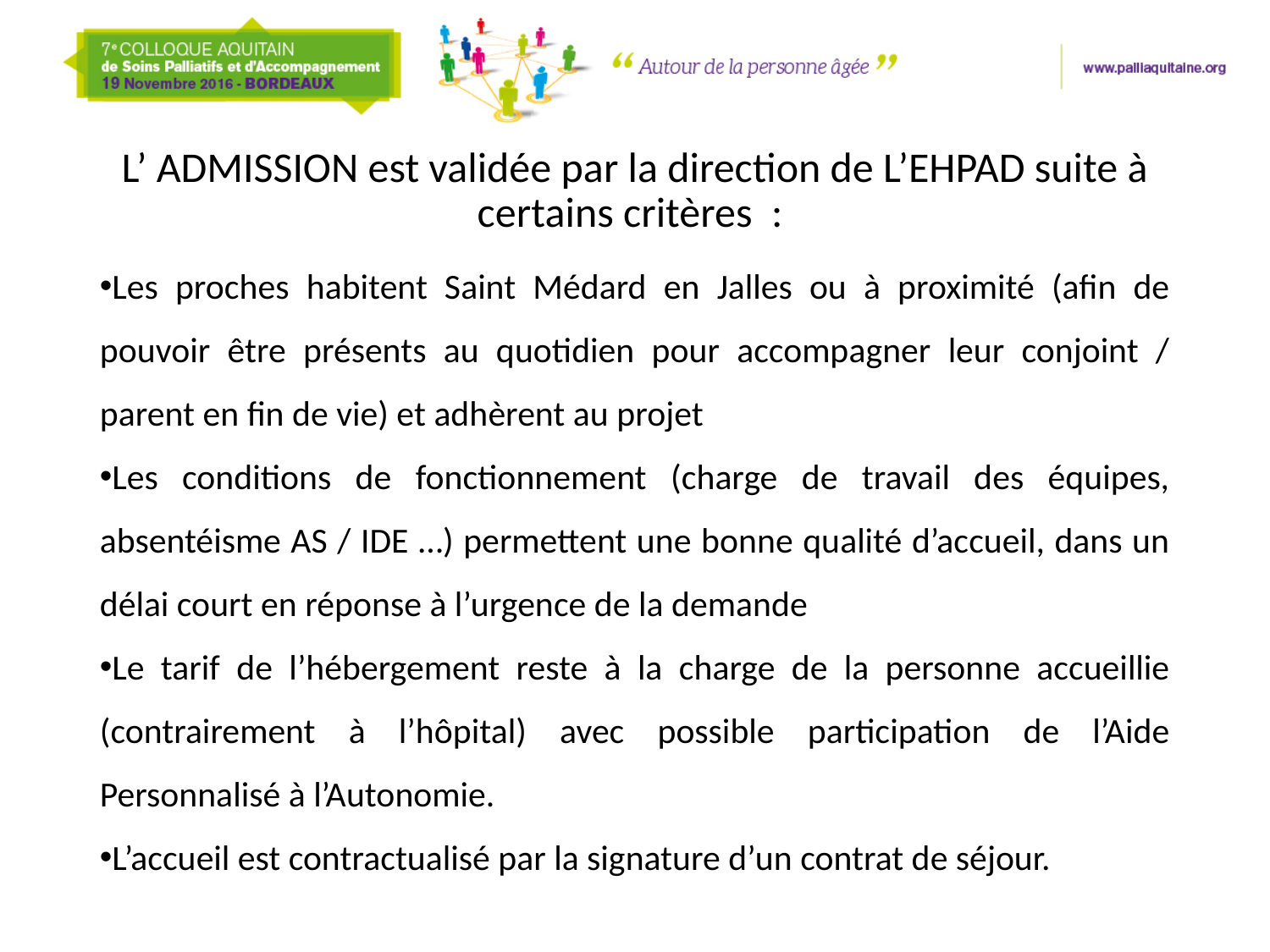

# L’ ADMISSION est validée par la direction de L’EHPAD suite à certains critères  :
Les proches habitent Saint Médard en Jalles ou à proximité (afin de pouvoir être présents au quotidien pour accompagner leur conjoint / parent en fin de vie) et adhèrent au projet
Les conditions de fonctionnement (charge de travail des équipes, absentéisme AS / IDE …) permettent une bonne qualité d’accueil, dans un délai court en réponse à l’urgence de la demande
Le tarif de l’hébergement reste à la charge de la personne accueillie (contrairement à l’hôpital) avec possible participation de l’Aide Personnalisé à l’Autonomie.
L’accueil est contractualisé par la signature d’un contrat de séjour.